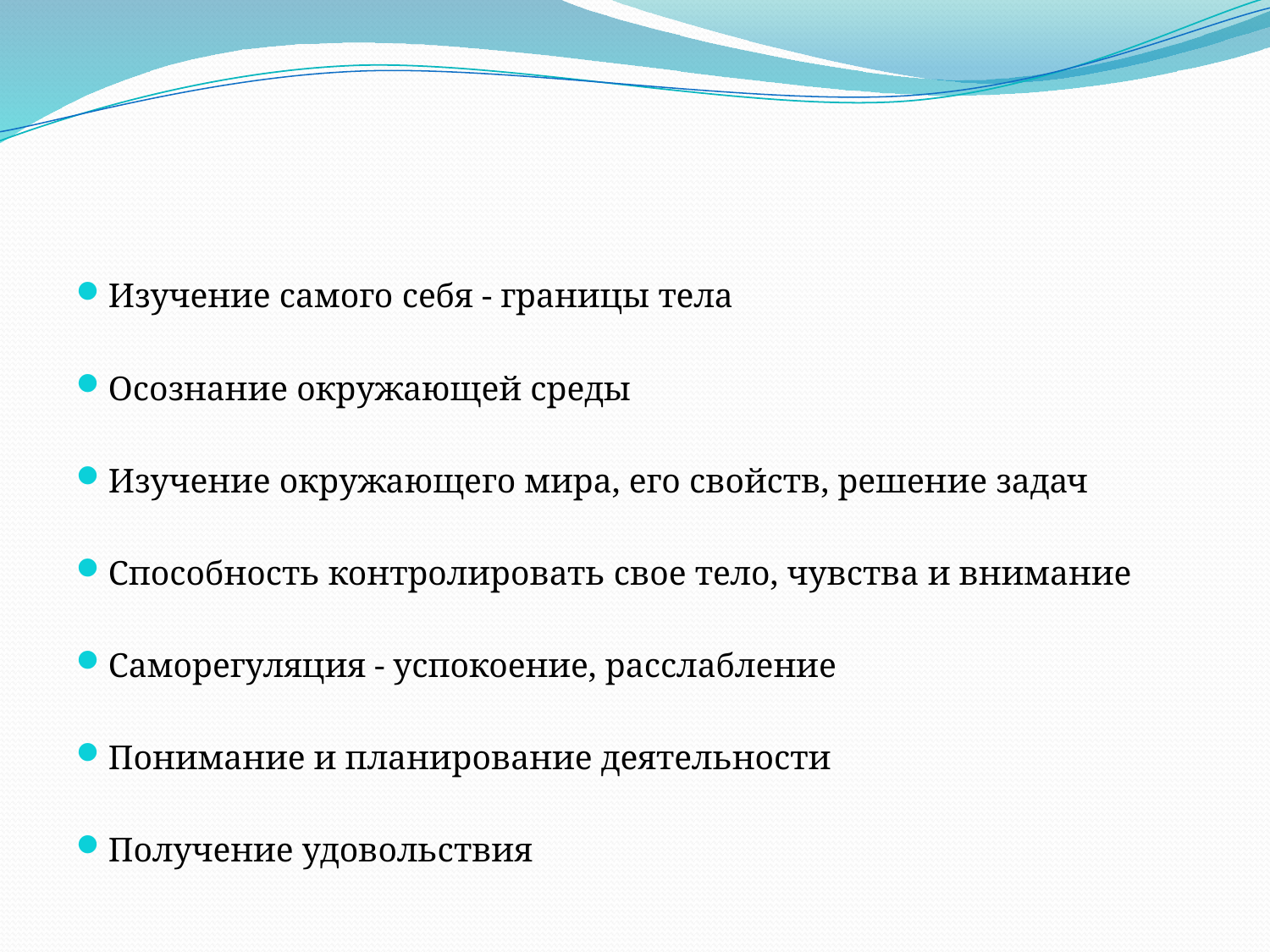

#
Изучение самого себя - границы тела

Осознание окружающей среды

Изучение окружающего мира, его свойств, решение задач

Способность контролировать свое тело, чувства и внимание

Саморегуляция - успокоение, расслабление

Понимание и планирование деятельности

Получение удовольствия